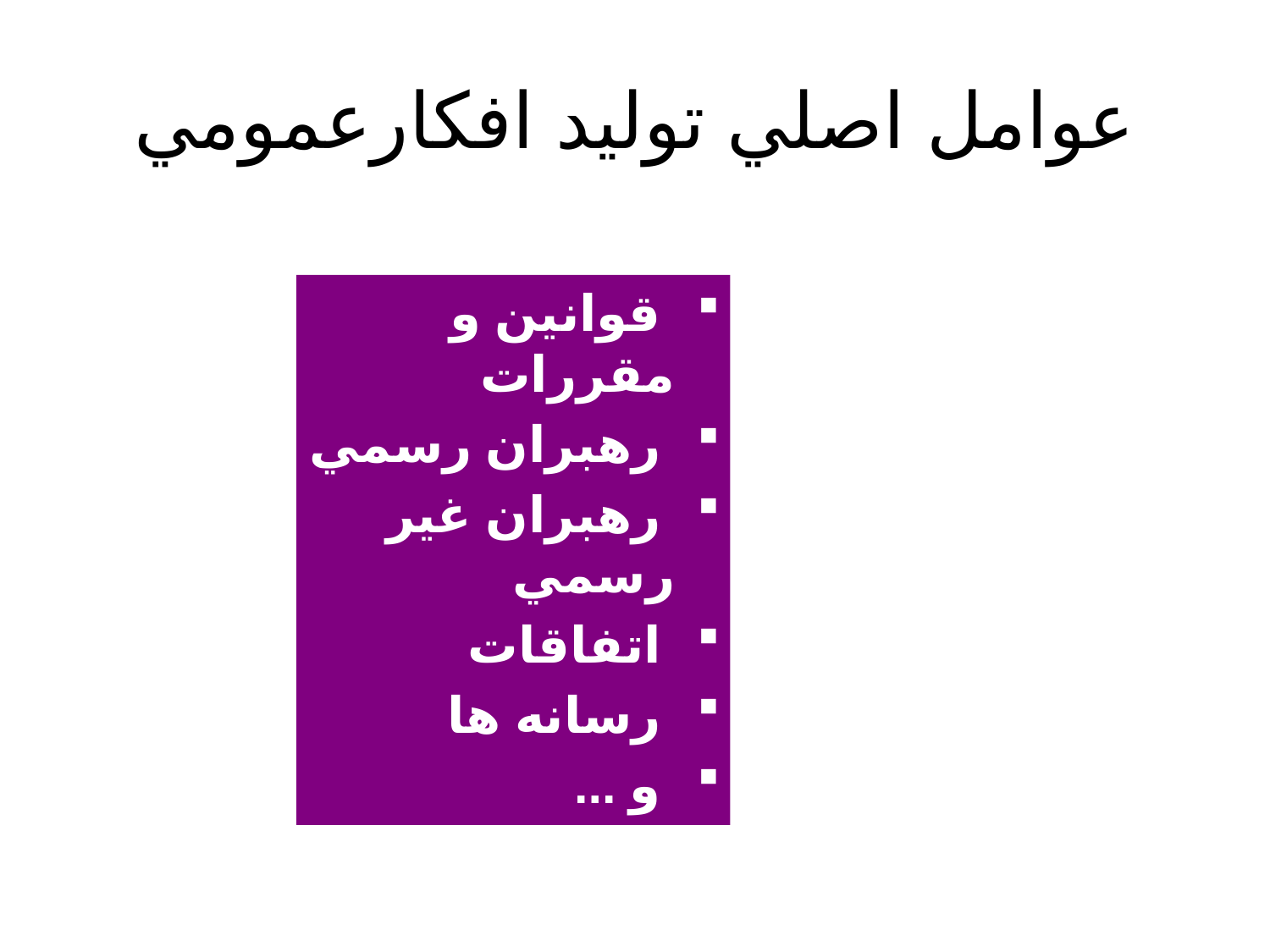

# عوامل اصلي توليد افكارعمومي
 قوانين و مقررات
 رهبران رسمي
 رهبران غير رسمي
 اتفاقات
 رسانه ها
 و ...